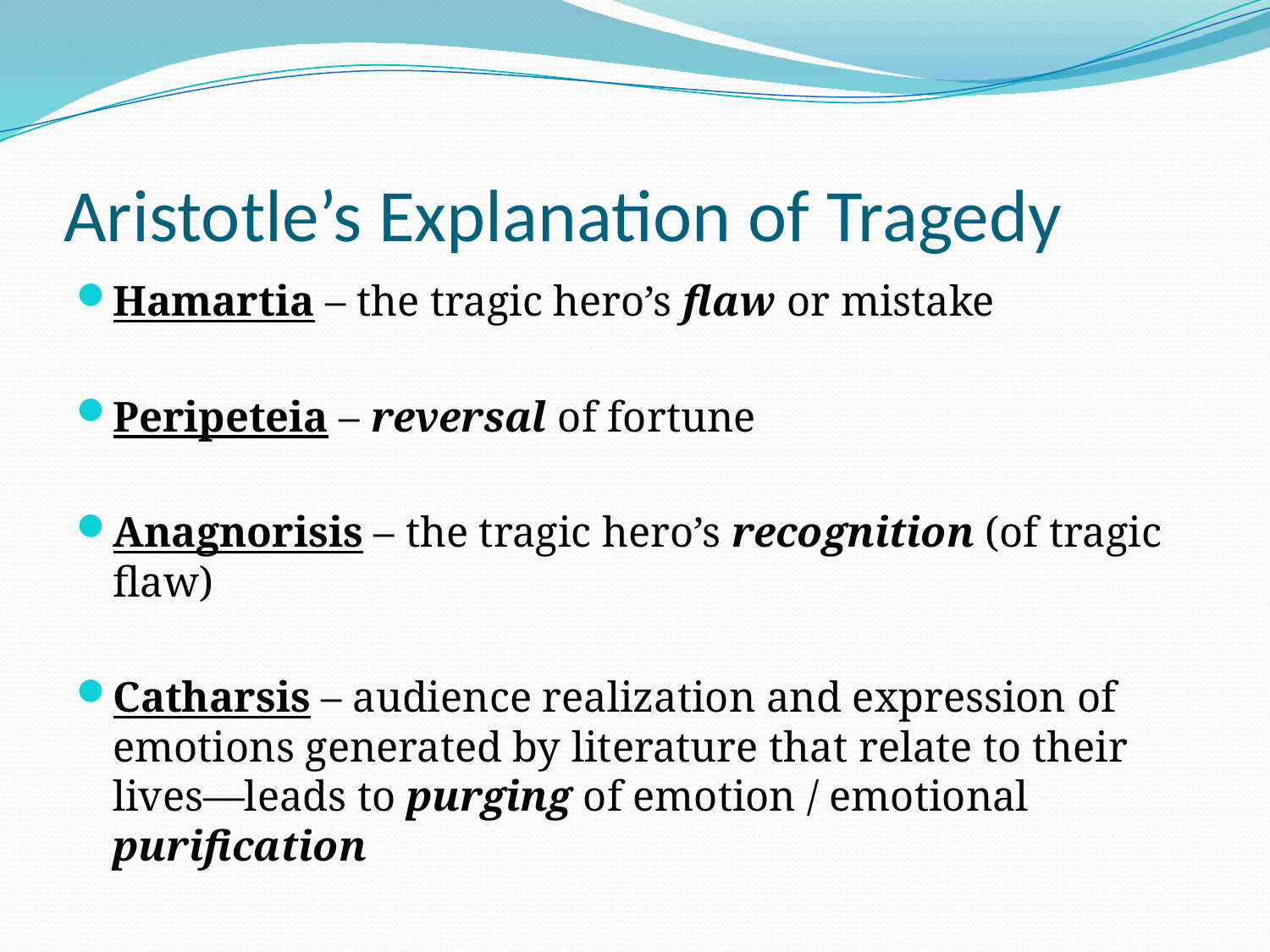

# Aristotle’s Explanation of Tragedy
Hamartia – the tragic hero’s flaw or mistake

Peripeteia – reversal of fortune

Anagnorisis – the tragic hero’s recognition (of tragic flaw)

Catharsis – audience realization and expression of emotions generated by literature that relate to their lives—leads to purging of emotion / emotional purification